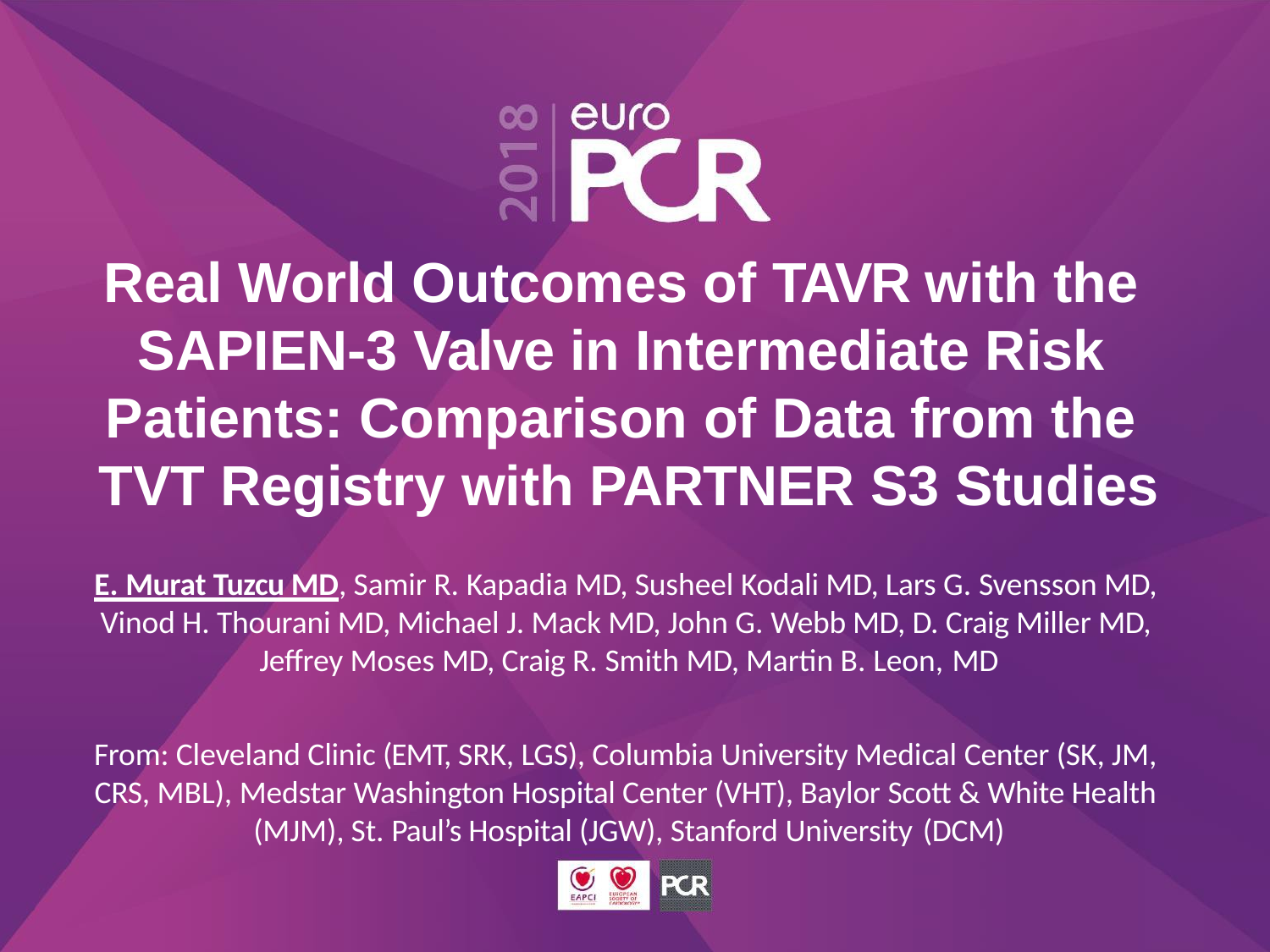

# Real World Outcomes of TAVR with the  SAPIEN-3 Valve in Intermediate Risk  Patients: Comparison of Data from the  TVT Registry with PARTNER S3 Studies
E. Murat Tuzcu MD, Samir R. Kapadia MD, Susheel Kodali MD, Lars G. Svensson MD,  Vinod H. Thourani MD, Michael J. Mack MD, John G. Webb MD, D. Craig Miller MD,  Jeffrey Moses MD, Craig R. Smith MD, Martin B. Leon, MD

From: Cleveland Clinic (EMT, SRK, LGS), Columbia University Medical Center (SK, JM,  CRS, MBL), Medstar Washington Hospital Center (VHT), Baylor Scott & White Health  (MJM), St. Paul’s Hospital (JGW), Stanford University (DCM)